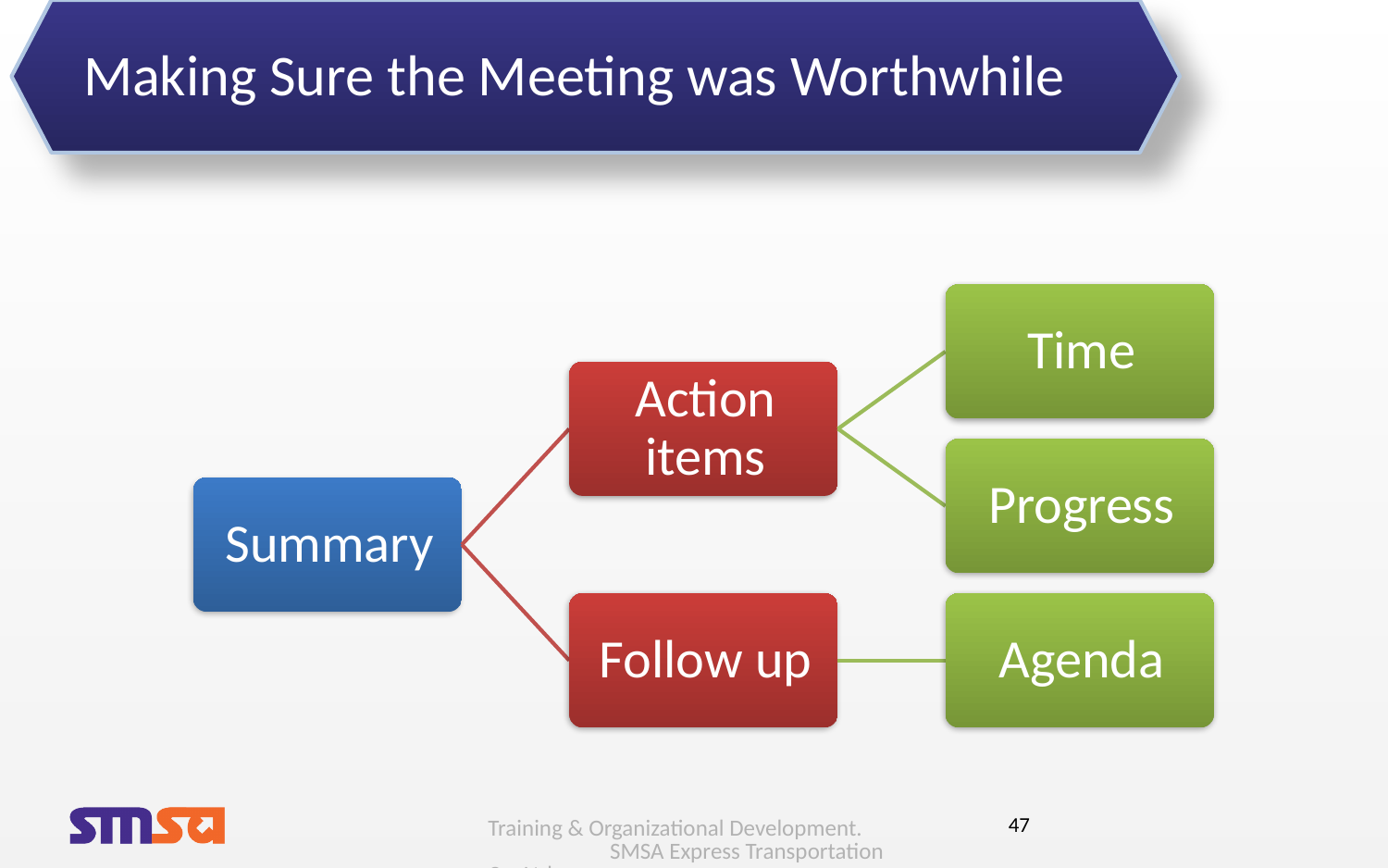

# Making Sure the Meeting was Worthwhile
Summary

Action items

Time

Progress

Follow up

Agenda
Training & Organizational Development.                             SMSA Express Transportation Co. Ltd.
47